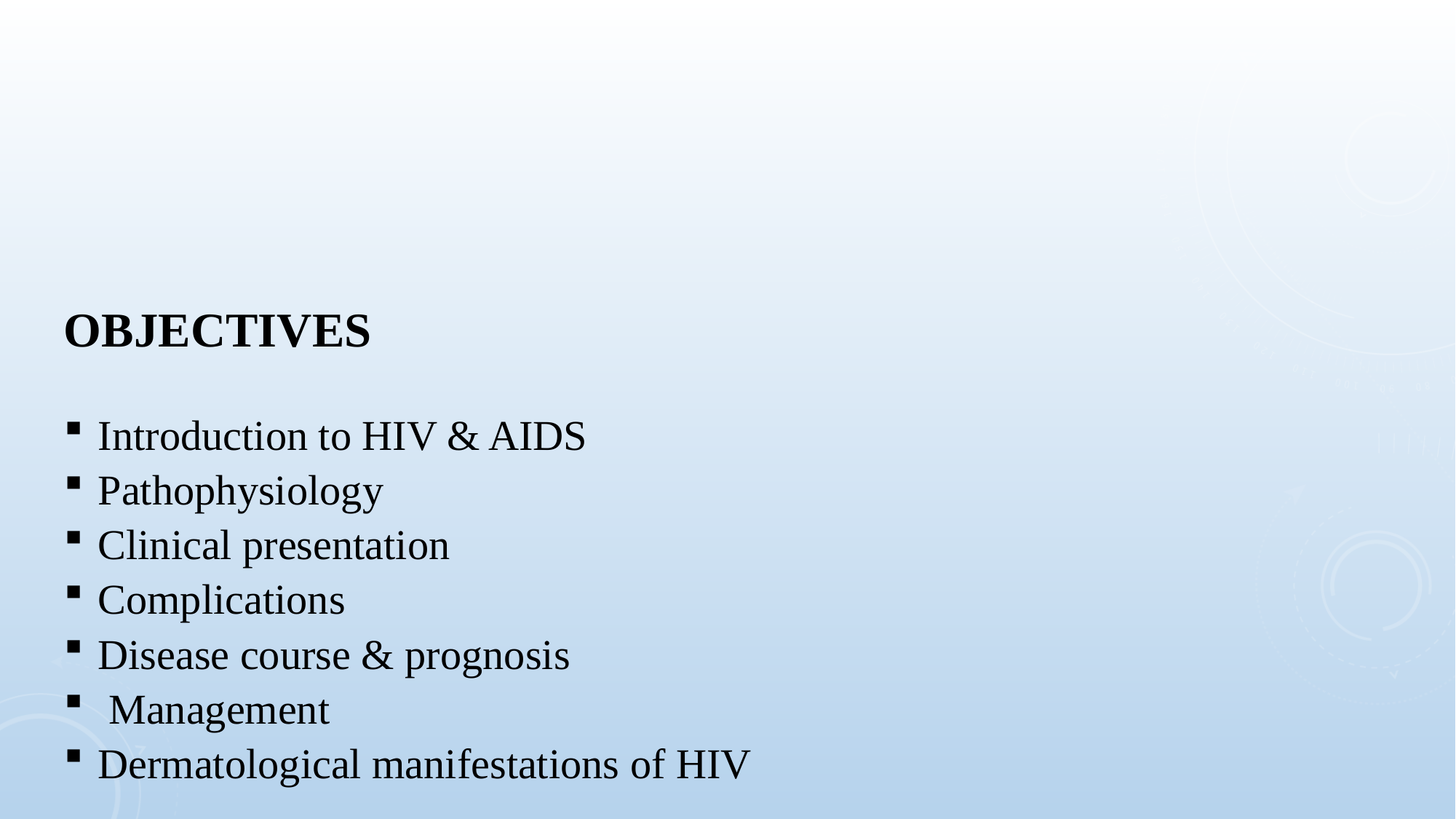

OBJECTIVES

Introduction to HIV & AIDS
Pathophysiology
Clinical presentation
Complications
Disease course & prognosis
 Management
Dermatological manifestations of HIV